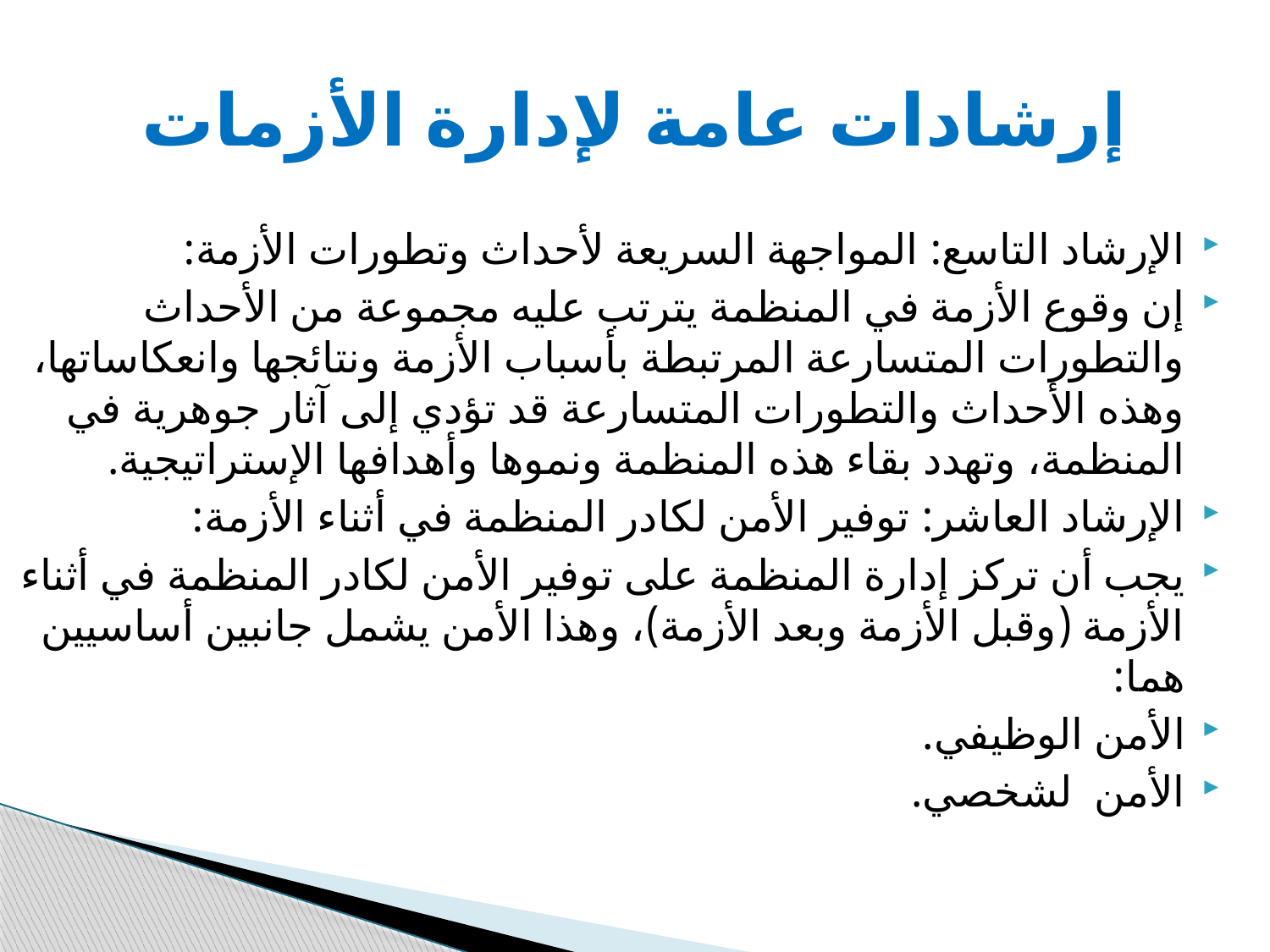

# إرشادات عامة لإدارة الأزمات
الإرشاد التاسع: المواجهة السريعة لأحداث وتطورات الأزمة:
إن وقوع الأزمة في المنظمة يترتب عليه مجموعة من الأحداث والتطورات المتسارعة المرتبطة بأسباب الأزمة ونتائجها وانعكاساتها، وهذه الأحداث والتطورات المتسارعة قد تؤدي إلى آثار جوهرية في المنظمة، وتهدد بقاء هذه المنظمة ونموها وأهدافها الإستراتيجية.
الإرشاد العاشر: توفير الأمن لكادر المنظمة في أثناء الأزمة:
يجب أن تركز إدارة المنظمة على توفير الأمن لكادر المنظمة في أثناء الأزمة (وقبل الأزمة وبعد الأزمة)، وهذا الأمن يشمل جانبين أساسيين هما:
الأمن الوظيفي.
الأمن  لشخصي.